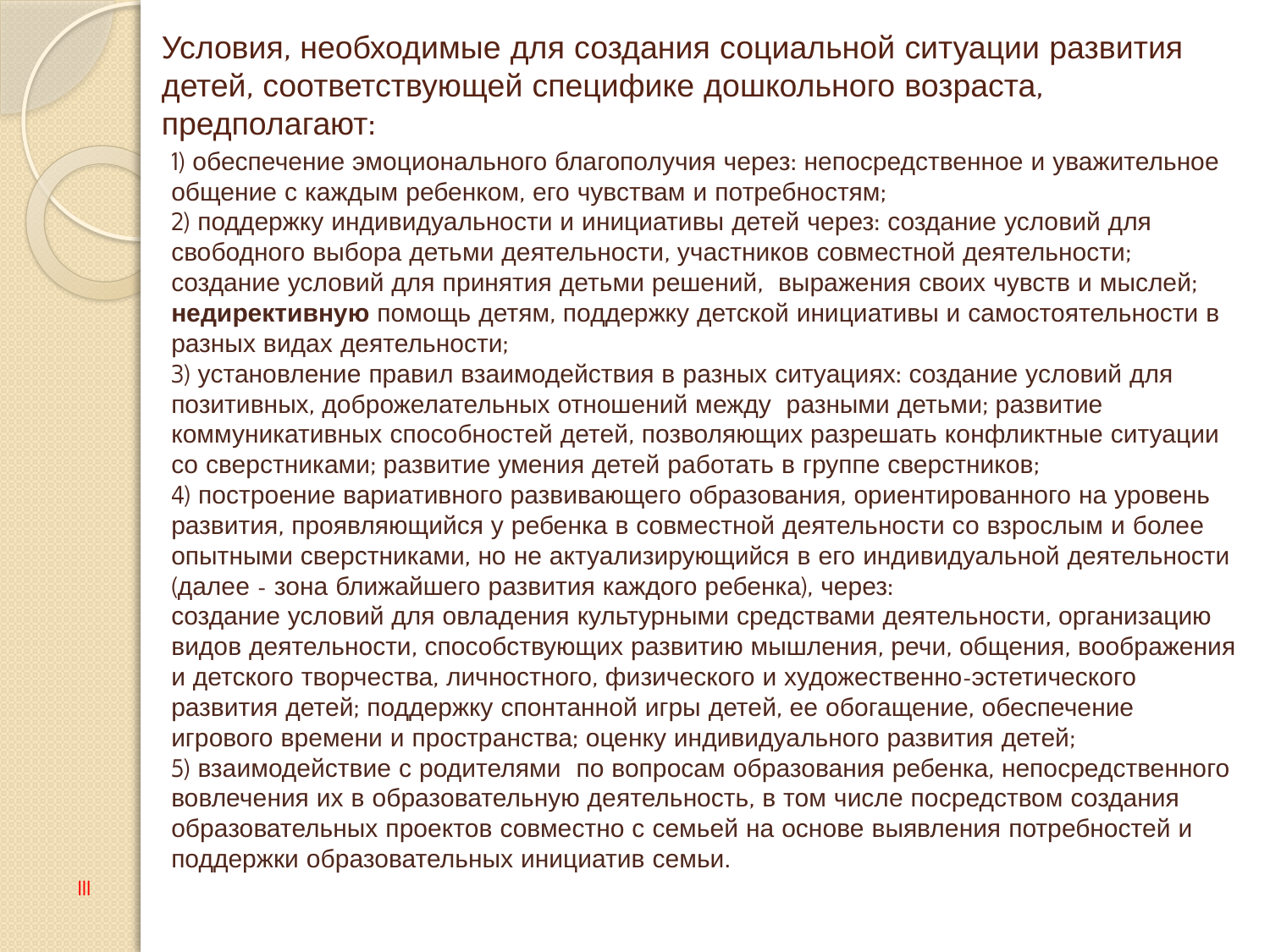

# Условия, необходимые для создания социальной ситуации развития детей, соответствующей специфике дошкольного возраста, предполагают:
1) обеспечение эмоционального благополучия через: непосредственное и уважительное общение с каждым ребенком, его чувствам и потребностям;
2) поддержку индивидуальности и инициативы детей через: создание условий для свободного выбора детьми деятельности, участников совместной деятельности; создание условий для принятия детьми решений,  выражения своих чувств и мыслей; недирективную помощь детям, поддержку детской инициативы и самостоятельности в разных видах деятельности;
3) установление правил взаимодействия в разных ситуациях: создание условий для позитивных, доброжелательных отношений между  разными детьми; развитие коммуникативных способностей детей, позволяющих разрешать конфликтные ситуации со сверстниками; развитие умения детей работать в группе сверстников;
4) построение вариативного развивающего образования, ориентированного на уровень развития, проявляющийся у ребенка в совместной деятельности со взрослым и более опытными сверстниками, но не актуализирующийся в его индивидуальной деятельности (далее - зона ближайшего развития каждого ребенка), через:
создание условий для овладения культурными средствами деятельности, организацию видов деятельности, способствующих развитию мышления, речи, общения, воображения и детского творчества, личностного, физического и художественно-эстетического развития детей; поддержку спонтанной игры детей, ее обогащение, обеспечение игрового времени и пространства; оценку индивидуального развития детей;
5) взаимодействие с родителями  по вопросам образования ребенка, непосредственного вовлечения их в образовательную деятельность, в том числе посредством создания образовательных проектов совместно с семьей на основе выявления потребностей и поддержки образовательных инициатив семьи.

III